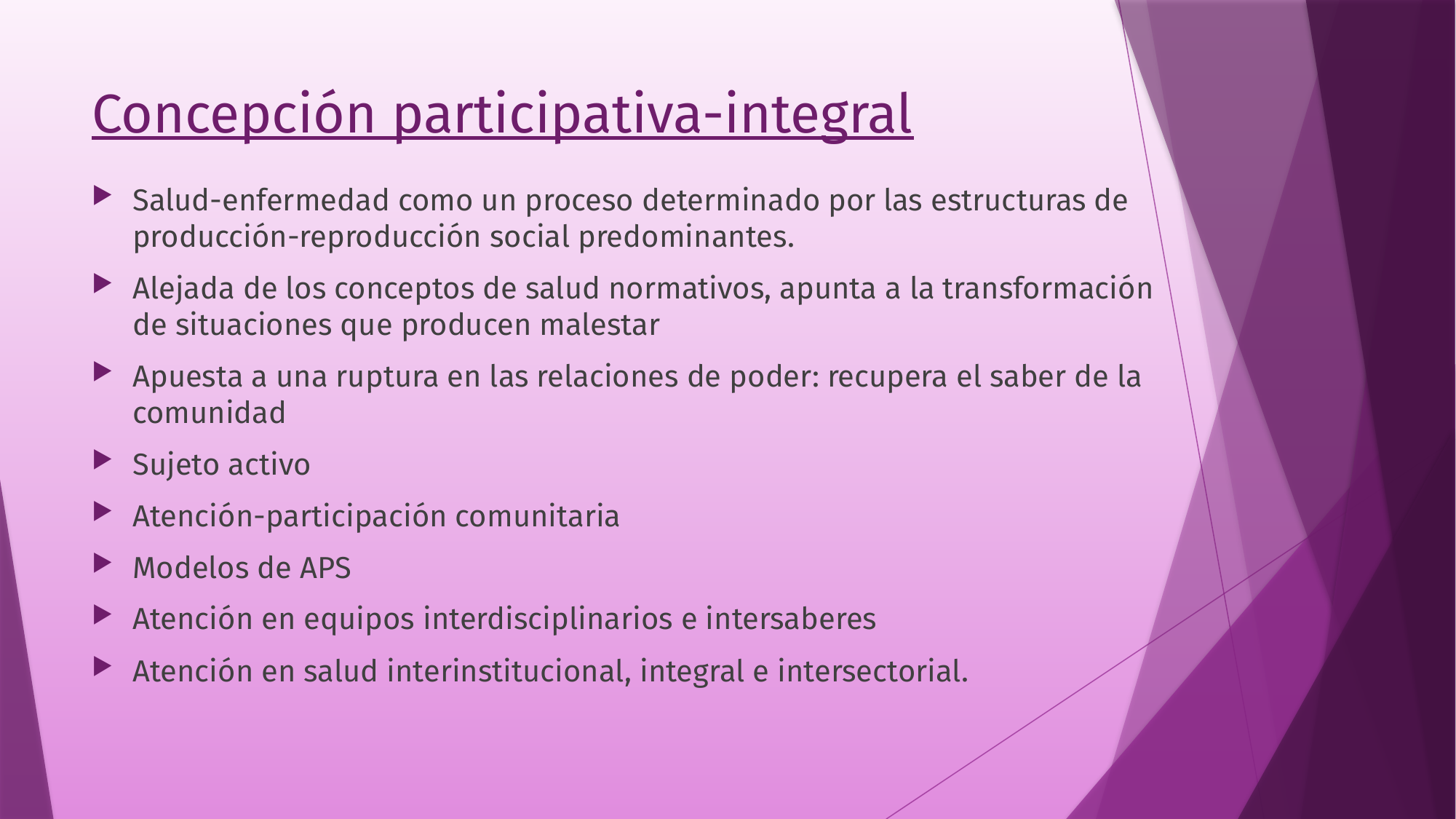

# Concepción participativa-integral
Salud-enfermedad como un proceso determinado por las estructuras de producción-reproducción social predominantes.
Alejada de los conceptos de salud normativos, apunta a la transformación de situaciones que producen malestar
Apuesta a una ruptura en las relaciones de poder: recupera el saber de la comunidad
Sujeto activo
Atención-participación comunitaria
Modelos de APS
Atención en equipos interdisciplinarios e intersaberes
Atención en salud interinstitucional, integral e intersectorial.